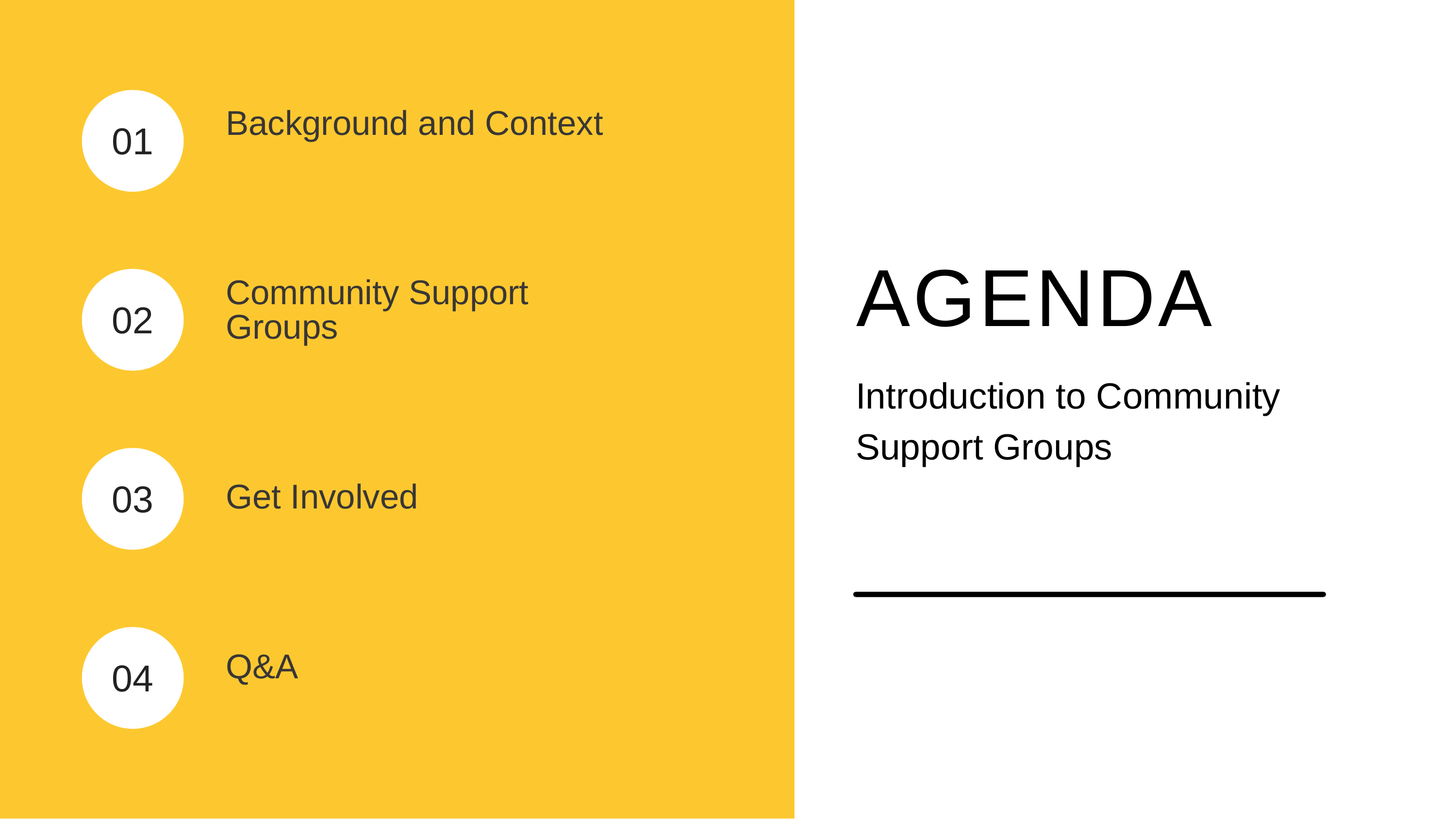

01
Background and Context
AGENDA

02
Community Support Groups
Introduction to Community Support Groups

03
Get Involved

04
Q&A